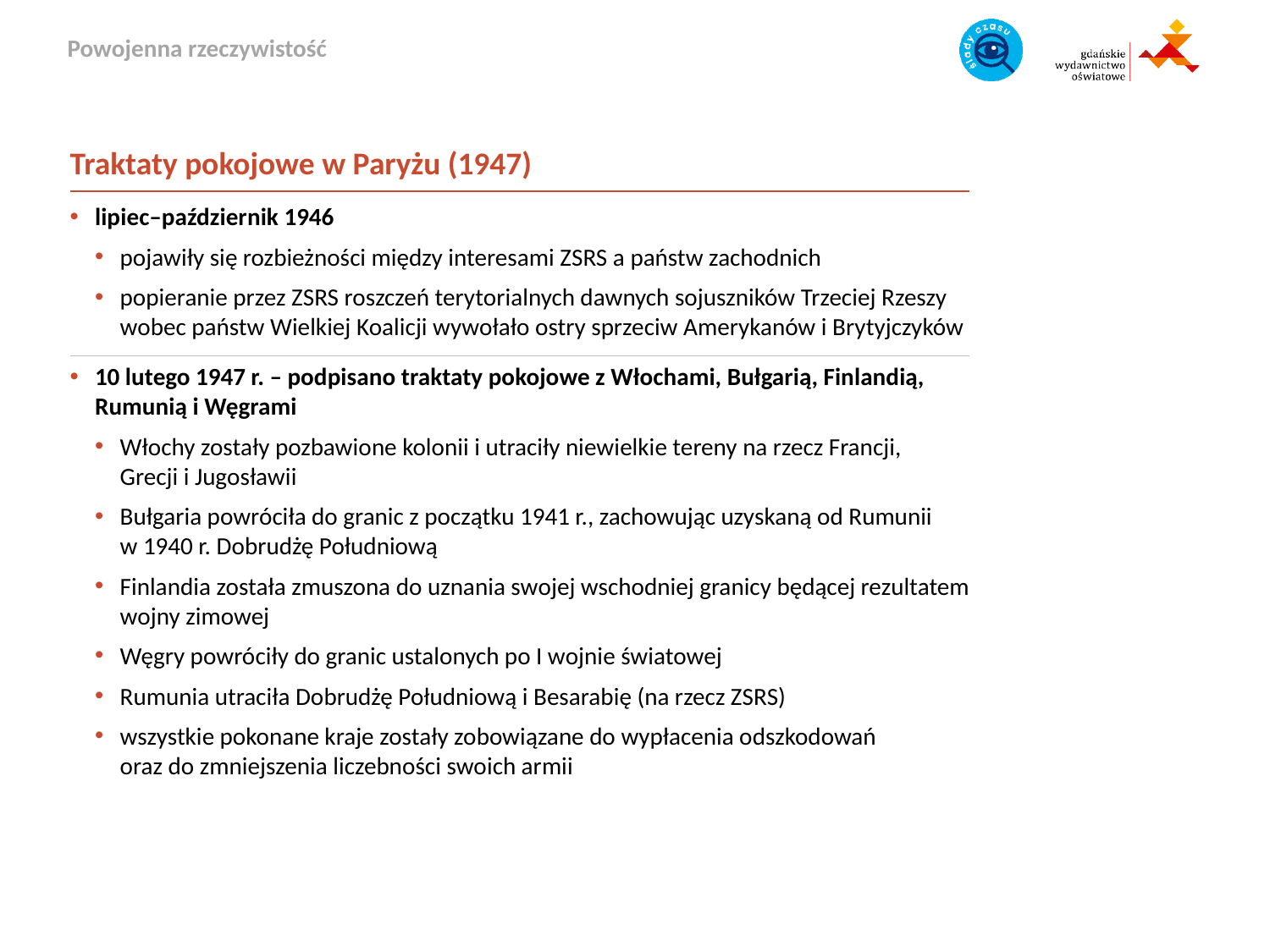

Traktaty pokojowe w Paryżu (1947)
lipiec–październik 1946
pojawiły się rozbieżności między interesami ZSRS a państw zachodnich
popieranie przez ZSRS roszczeń terytorialnych dawnych sojuszników Trzeciej Rzeszy wobec państw Wielkiej Koalicji wywołało ostry sprzeciw Amerykanów i Brytyjczyków
10 lutego 1947 r. – podpisano traktaty pokojowe z Włochami, Bułgarią, Finlandią, Rumunią i Węgrami
Włochy zostały pozbawione kolonii i utraciły niewielkie tereny na rzecz Francji,
Grecji i Jugosławii
Bułgaria powróciła do granic z początku 1941 r., zachowując uzyskaną od Rumunii
w 1940 r. Dobrudżę Południową
Finlandia została zmuszona do uznania swojej wschodniej granicy będącej rezultatem wojny zimowej
Węgry powróciły do granic ustalonych po I wojnie światowej
Rumunia utraciła Dobrudżę Południową i Besarabię (na rzecz ZSRS)
wszystkie pokonane kraje zostały zobowiązane do wypłacenia odszkodowań
oraz do zmniejszenia liczebności swoich armii